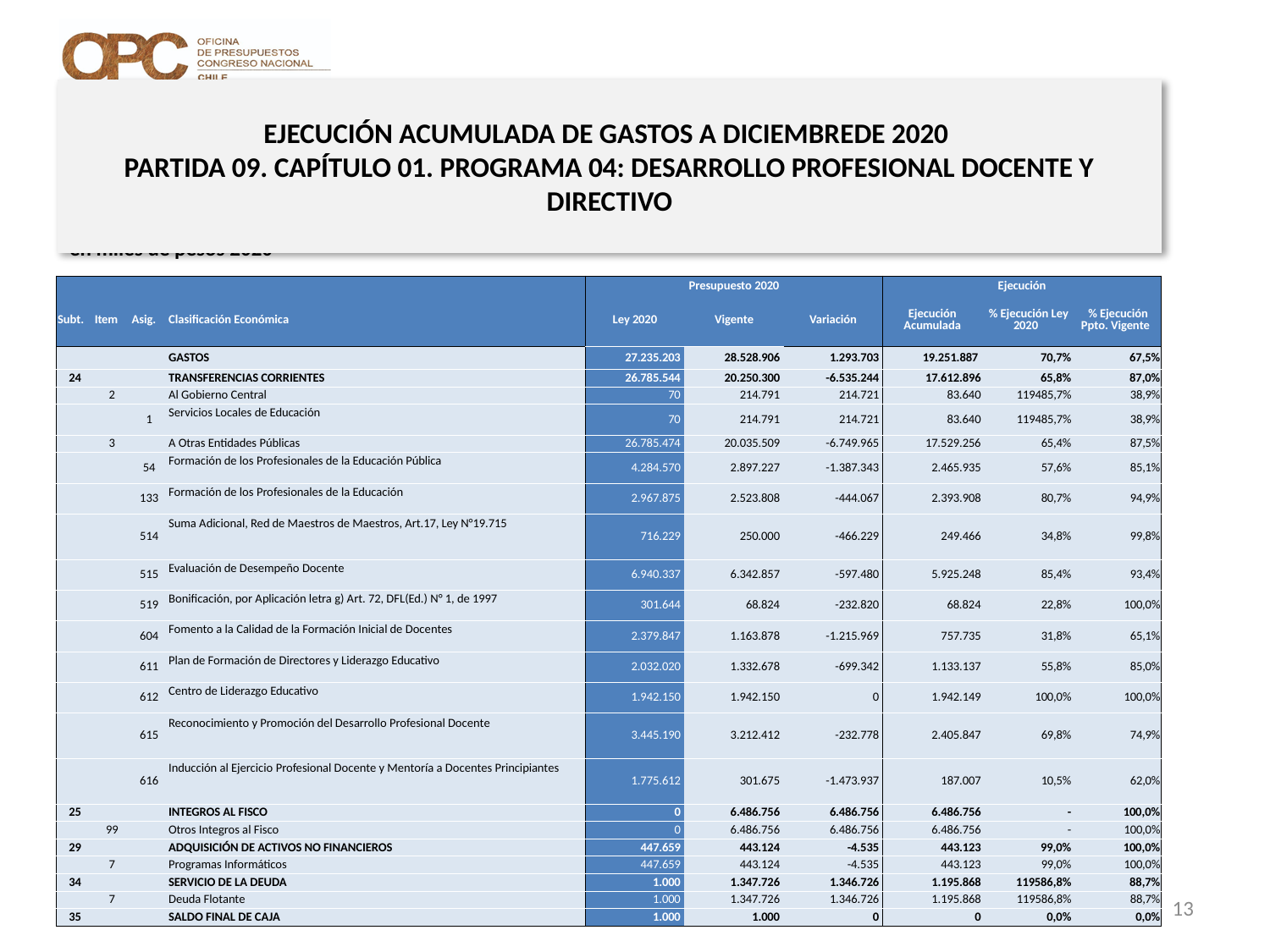

# EJECUCIÓN ACUMULADA DE GASTOS A DICIEMBREDE 2020 PARTIDA 09. CAPÍTULO 01. PROGRAMA 04: DESARROLLO PROFESIONAL DOCENTE Y DIRECTIVO
en miles de pesos 2020
|  |  |  |  | Presupuesto 2020 |  |  | Ejecución |  |  |
| --- | --- | --- | --- | --- | --- | --- | --- | --- | --- |
| Subt. | Item | Asig. | Clasificación Económica | Ley 2020 | Vigente | Variación | Ejecución Acumulada | % Ejecución Ley 2020 | % Ejecución Ppto. Vigente |
|  |  |  | GASTOS | 27.235.203 | 28.528.906 | 1.293.703 | 19.251.887 | 70,7% | 67,5% |
| 24 |  |  | TRANSFERENCIAS CORRIENTES | 26.785.544 | 20.250.300 | -6.535.244 | 17.612.896 | 65,8% | 87,0% |
|  | 2 |  | Al Gobierno Central | 70 | 214.791 | 214.721 | 83.640 | 119485,7% | 38,9% |
|  |  | 1 | Servicios Locales de Educación | 70 | 214.791 | 214.721 | 83.640 | 119485,7% | 38,9% |
|  | 3 |  | A Otras Entidades Públicas | 26.785.474 | 20.035.509 | -6.749.965 | 17.529.256 | 65,4% | 87,5% |
|  |  | 54 | Formación de los Profesionales de la Educación Pública | 4.284.570 | 2.897.227 | -1.387.343 | 2.465.935 | 57,6% | 85,1% |
|  |  | 133 | Formación de los Profesionales de la Educación | 2.967.875 | 2.523.808 | -444.067 | 2.393.908 | 80,7% | 94,9% |
|  |  | 514 | Suma Adicional, Red de Maestros de Maestros, Art.17, Ley N°19.715 | 716.229 | 250.000 | -466.229 | 249.466 | 34,8% | 99,8% |
|  |  | 515 | Evaluación de Desempeño Docente | 6.940.337 | 6.342.857 | -597.480 | 5.925.248 | 85,4% | 93,4% |
|  |  | 519 | Bonificación, por Aplicación letra g) Art. 72, DFL(Ed.) N° 1, de 1997 | 301.644 | 68.824 | -232.820 | 68.824 | 22,8% | 100,0% |
|  |  | 604 | Fomento a la Calidad de la Formación Inicial de Docentes | 2.379.847 | 1.163.878 | -1.215.969 | 757.735 | 31,8% | 65,1% |
|  |  | 611 | Plan de Formación de Directores y Liderazgo Educativo | 2.032.020 | 1.332.678 | -699.342 | 1.133.137 | 55,8% | 85,0% |
|  |  | 612 | Centro de Liderazgo Educativo | 1.942.150 | 1.942.150 | 0 | 1.942.149 | 100,0% | 100,0% |
|  |  | 615 | Reconocimiento y Promoción del Desarrollo Profesional Docente | 3.445.190 | 3.212.412 | -232.778 | 2.405.847 | 69,8% | 74,9% |
|  |  | 616 | Inducción al Ejercicio Profesional Docente y Mentoría a Docentes Principiantes | 1.775.612 | 301.675 | -1.473.937 | 187.007 | 10,5% | 62,0% |
| 25 |  |  | INTEGROS AL FISCO | 0 | 6.486.756 | 6.486.756 | 6.486.756 | - | 100,0% |
|  | 99 |  | Otros Integros al Fisco | 0 | 6.486.756 | 6.486.756 | 6.486.756 | - | 100,0% |
| 29 |  |  | ADQUISICIÓN DE ACTIVOS NO FINANCIEROS | 447.659 | 443.124 | -4.535 | 443.123 | 99,0% | 100,0% |
|  | 7 |  | Programas Informáticos | 447.659 | 443.124 | -4.535 | 443.123 | 99,0% | 100,0% |
| 34 |  |  | SERVICIO DE LA DEUDA | 1.000 | 1.347.726 | 1.346.726 | 1.195.868 | 119586,8% | 88,7% |
|  | 7 |  | Deuda Flotante | 1.000 | 1.347.726 | 1.346.726 | 1.195.868 | 119586,8% | 88,7% |
| 35 |  |  | SALDO FINAL DE CAJA | 1.000 | 1.000 | 0 | 0 | 0,0% | 0,0% |
Nota: Para el cálculo del presupuesto vigente, así como para determinar la ejecución acumulada, no se incluyó: el subtítulo 25.99 “Otros Íntegros al Fisco” por cuanto corresponden a movimientos contables derivados de una instrucción administrativa aplicada por Dipres a partir del mes de abril.
13